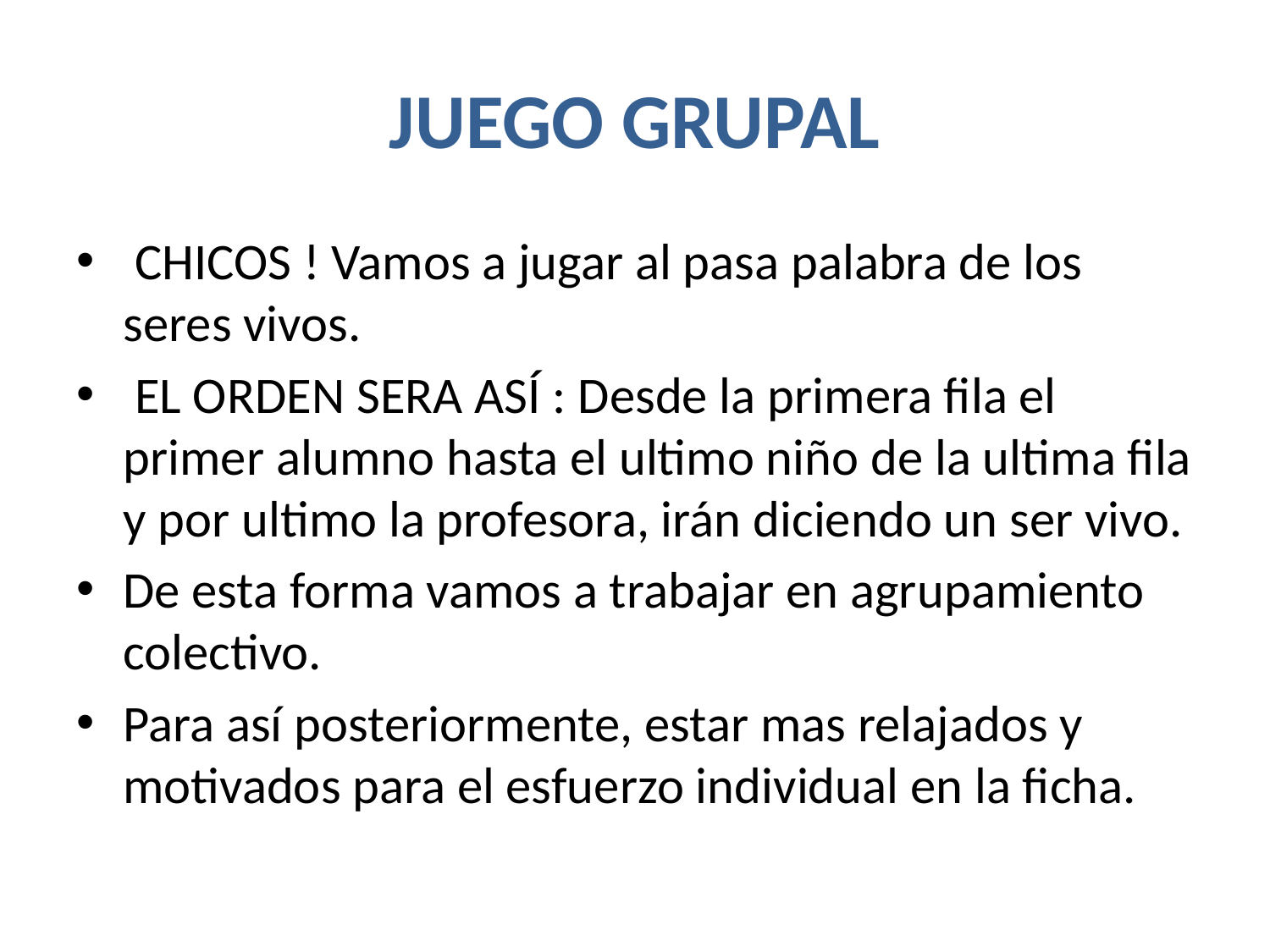

# JUEGO GRUPAL
 CHICOS ! Vamos a jugar al pasa palabra de los seres vivos.
 EL ORDEN SERA ASÍ : Desde la primera fila el primer alumno hasta el ultimo niño de la ultima fila y por ultimo la profesora, irán diciendo un ser vivo.
De esta forma vamos a trabajar en agrupamiento colectivo.
Para así posteriormente, estar mas relajados y motivados para el esfuerzo individual en la ficha.